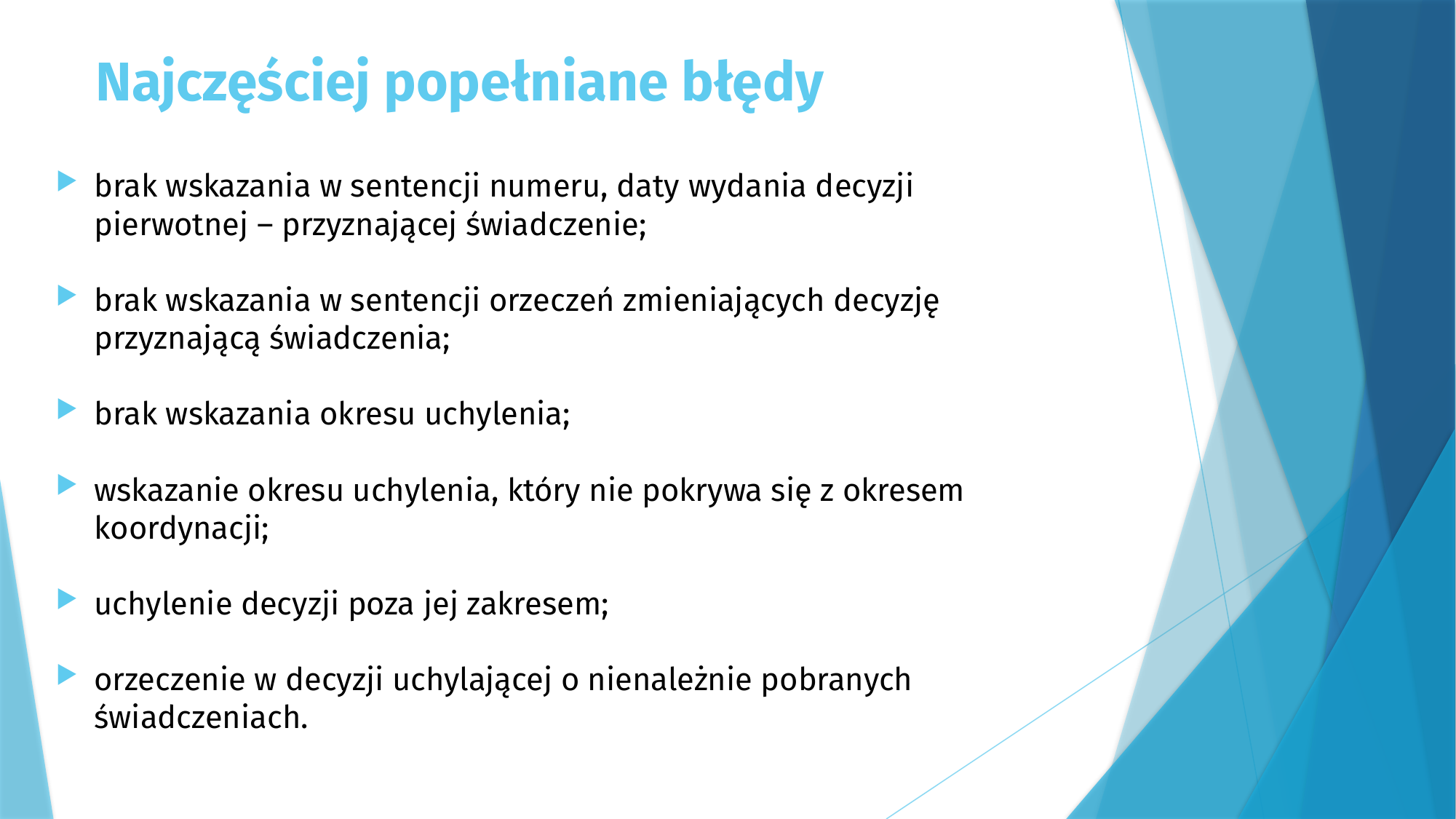

# Najczęściej popełniane błędy
brak wskazania w sentencji numeru, daty wydania decyzji pierwotnej – przyznającej świadczenie;

brak wskazania w sentencji orzeczeń zmieniających decyzję przyznającą świadczenia;

brak wskazania okresu uchylenia;

wskazanie okresu uchylenia, który nie pokrywa się z okresem koordynacji;

uchylenie decyzji poza jej zakresem;

orzeczenie w decyzji uchylającej o nienależnie pobranych świadczeniach.